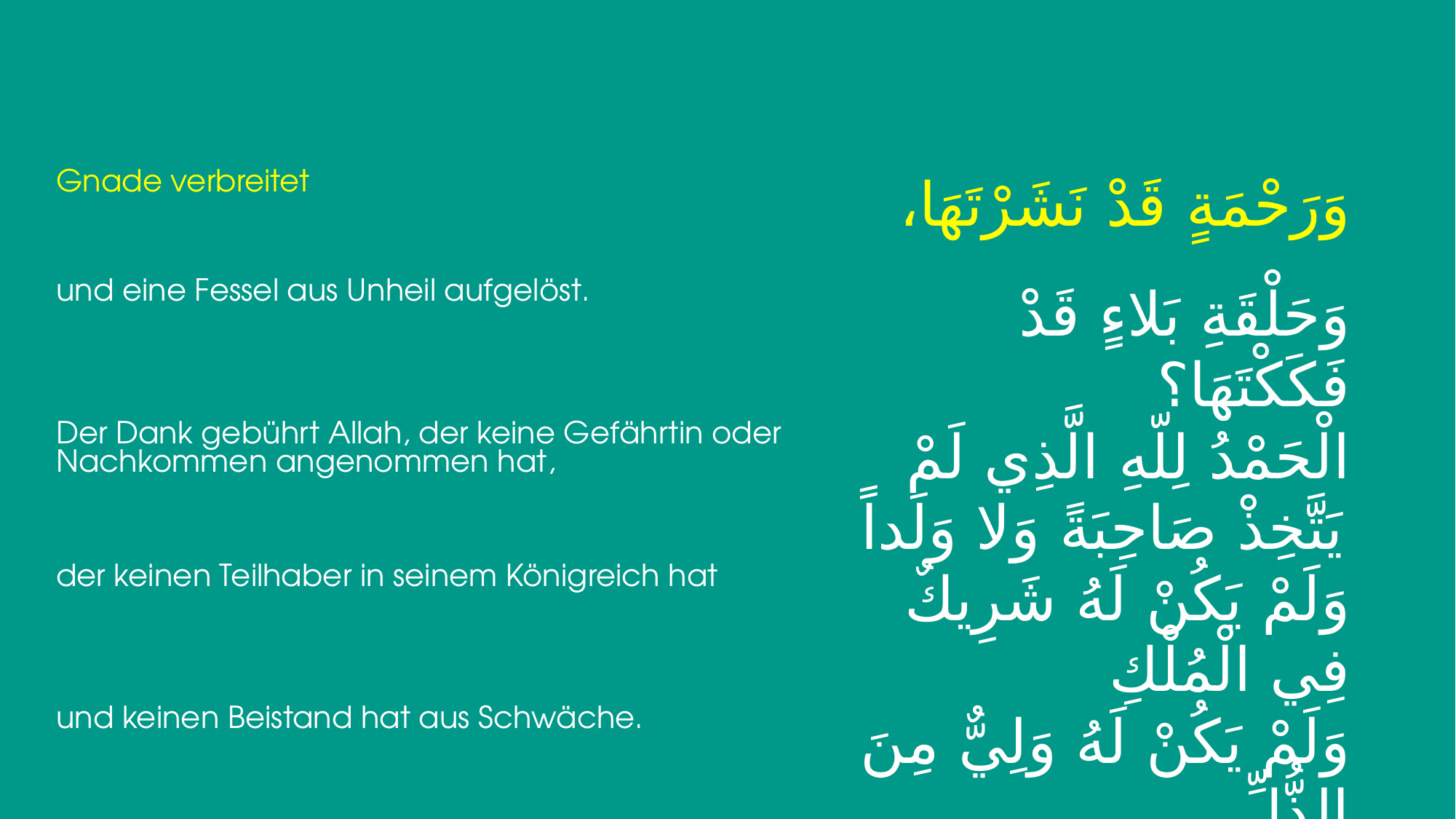

| Gnade verbreitet | وَرَحْمَةٍ قَدْ نَشَرْتَهَا، |
| --- | --- |
| und eine Fessel aus Unheil aufgelöst. | وَحَلْقَةِ بَلاءٍ قَدْ فَكَكْتَهَا؟ |
| Der Dank gebührt Allah, der keine Gefährtin oder Nachkommen angenommen hat, | الْحَمْدُ لِلّهِ الَّذِي لَمْ يَتَّخِذْ صَاحِبَةً وَلا وَلَداً |
| der keinen Teilhaber in seinem Königreich hat | وَلَمْ يَكُنْ لَهُ شَرِيكٌ فِي الْمُلْكِ |
| und keinen Beistand hat aus Schwäche. | وَلَمْ يَكُنْ لَهُ وَلِيٌّ مِنَ الذُّلِّ |